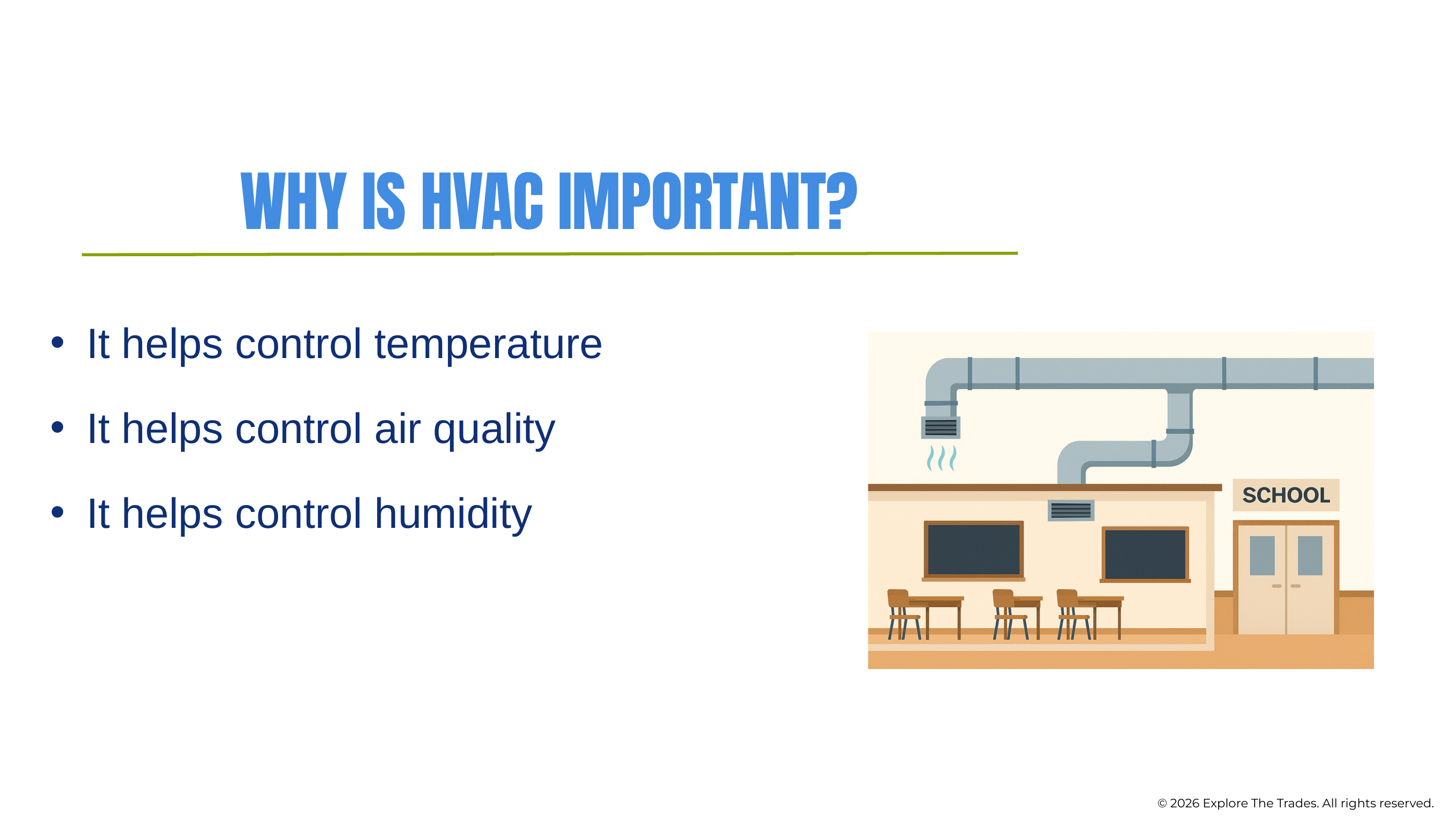

WHY IS HVAC IMPORTANT?

It helps control temperature
It helps control air quality
It helps control humidity

© 2026 Explore The Trades. All rights reserved.